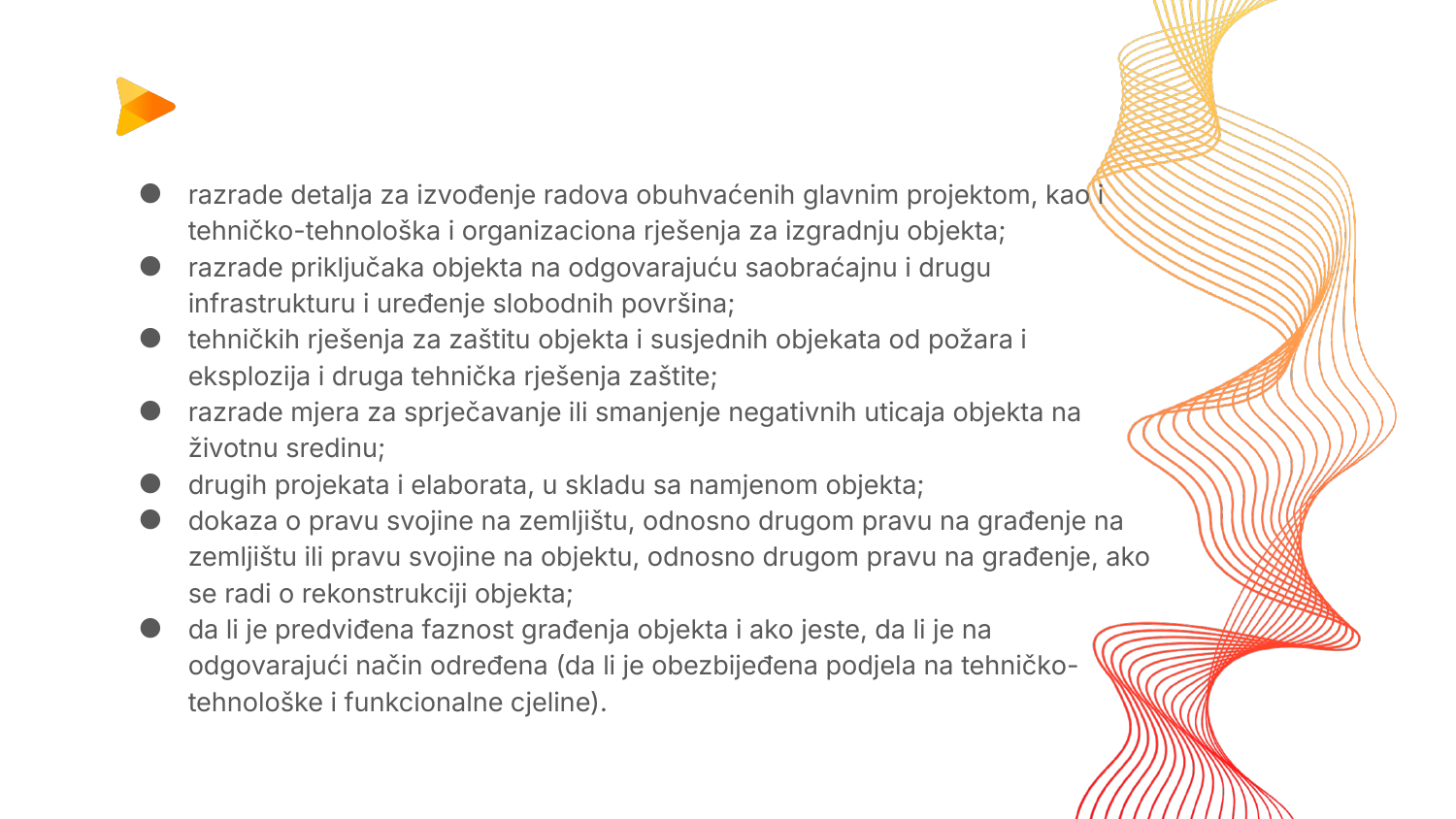

razrade detalja za izvođenje radova obuhvaćenih glavnim projektom, kao i tehničko-tehnološka i organizaciona rješenja za izgradnju objekta;
razrade priključaka objekta na odgovarajuću saobraćajnu i drugu infrastrukturu i uređenje slobodnih površina;
tehničkih rješenja za zaštitu objekta i susjednih objekata od požara i eksplozija i druga tehnička rješenja zaštite;
razrade mjera za sprječavanje ili smanjenje negativnih uticaja objekta na životnu sredinu;
drugih projekata i elaborata, u skladu sa namjenom objekta;
dokaza o pravu svojine na zemljištu, odnosno drugom pravu na građenje na zemljištu ili pravu svojine na objektu, odnosno drugom pravu na građenje, ako se radi o rekonstrukciji objekta;
da li je predviđena faznost građenja objekta i ako jeste, da li je na odgovarajući način određena (da li je obezbijeđena podjela na tehničko-tehnološke i funkcionalne cjeline).